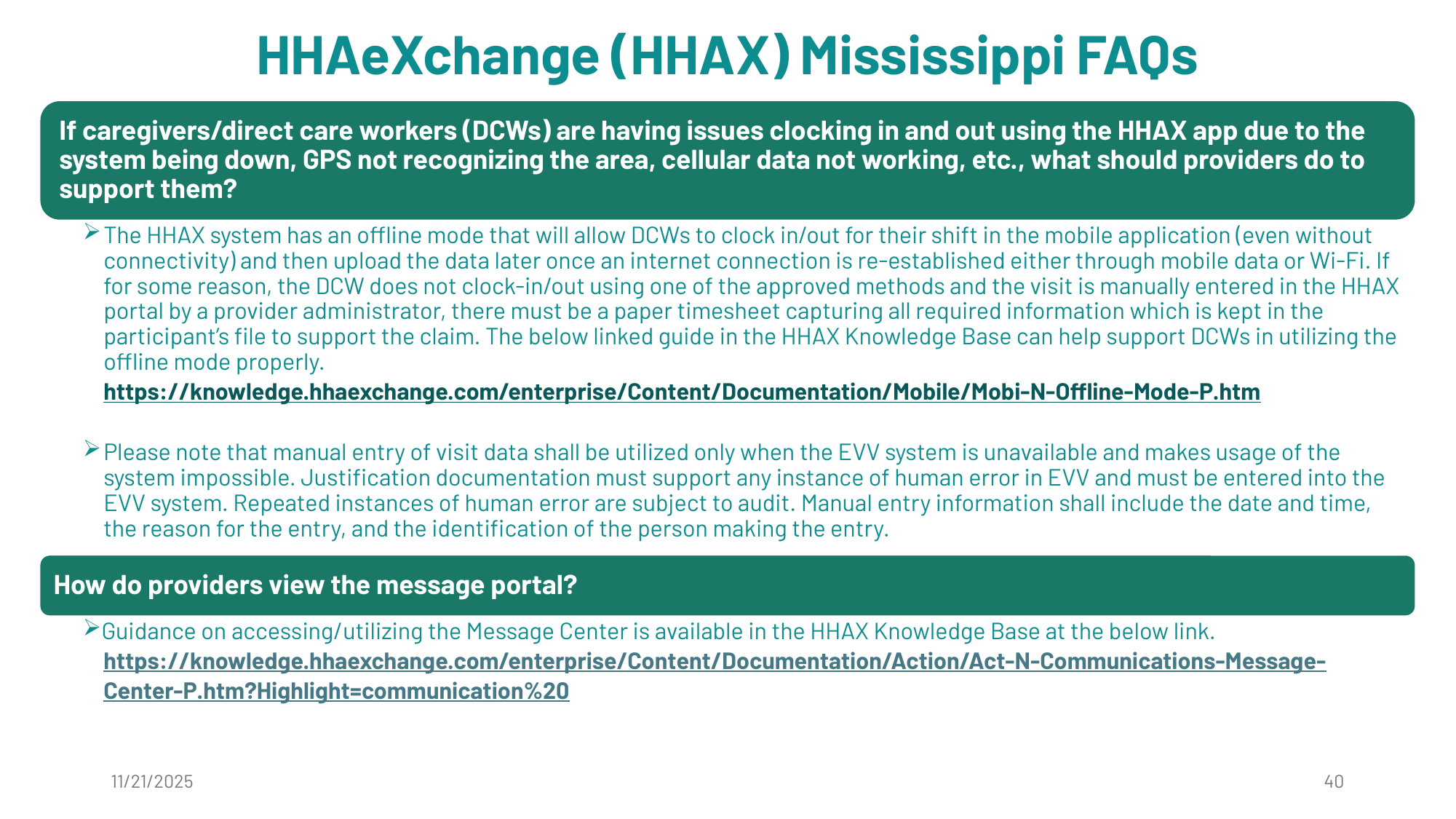

# HHAeXchange (HHAX) Mississippi FAQs
If caregivers/direct care workers (DCWs) are having issues clocking in and out using the HHAX app due to the system being down, GPS not recognizing the area, cellular data not working, etc., what should providers do to support them?
The HHAX system has an offline mode that will allow DCWs to clock in/out for their shift in the mobile application (even without connectivity) and then upload the data later once an internet connection is re-established either through mobile data or Wi-Fi. If for some reason, the DCW does not clock-in/out using one of the approved methods and the visit is manually entered in the HHAX portal by a provider administrator, there must be a paper timesheet capturing all required information which is kept in the participant’s file to support the claim. The below linked guide in the HHAX Knowledge Base can help support DCWs in utilizing the offline mode properly.
https://knowledge.hhaexchange.com/enterprise/Content/Documentation/Mobile/Mobi-N-Offline-Mode-P.htm

Please note that manual entry of visit data shall be utilized only when the EVV system is unavailable and makes usage of the system impossible. Justification documentation must support any instance of human error in EVV and must be entered into the EVV system. Repeated instances of human error are subject to audit. Manual entry information shall include the date and time, the reason for the entry, and the identification of the person making the entry.
How do providers view the message portal?
Guidance on accessing/utilizing the Message Center is available in the HHAX Knowledge Base at the below link.
https://knowledge.hhaexchange.com/enterprise/Content/Documentation/Action/Act-N-Communications-Message-
Center-P.htm?Highlight=communication%20
11/21/2025
40